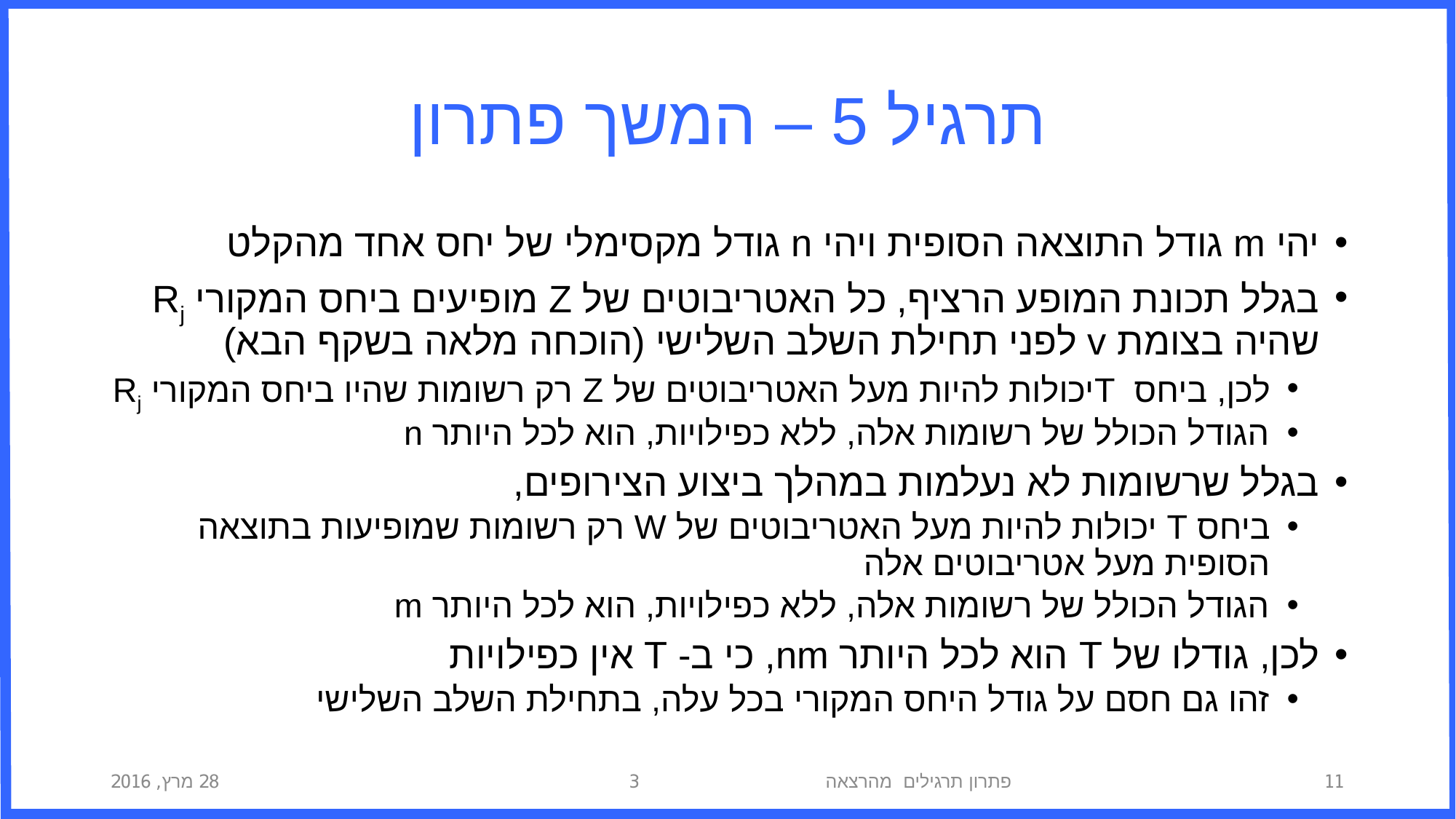

# תרגיל 5 – המשך פתרון
יהי m גודל התוצאה הסופית ויהי n גודל מקסימלי של יחס אחד מהקלט
בגלל תכונת המופע הרציף, כל האטריבוטים של Z מופיעים ביחס המקורי Rj שהיה בצומת v לפני תחילת השלב השלישי (הוכחה מלאה בשקף הבא)
לכן, ביחס  Tיכולות להיות מעל האטריבוטים של Z רק רשומות שהיו ביחס המקורי Rj
הגודל הכולל של רשומות אלה, ללא כפילויות, הוא לכל היותר n
בגלל שרשומות לא נעלמות במהלך ביצוע הצירופים,
ביחס T יכולות להיות מעל האטריבוטים של W רק רשומות שמופיעות בתוצאה הסופית מעל אטריבוטים אלה
הגודל הכולל של רשומות אלה, ללא כפילויות, הוא לכל היותר m
לכן, גודלו של T הוא לכל היותר nm, כי ב- T אין כפילויות
זהו גם חסם על גודל היחס המקורי בכל עלה, בתחילת השלב השלישי
28 מרץ, 2016
פתרון תרגילים מהרצאה 3
11